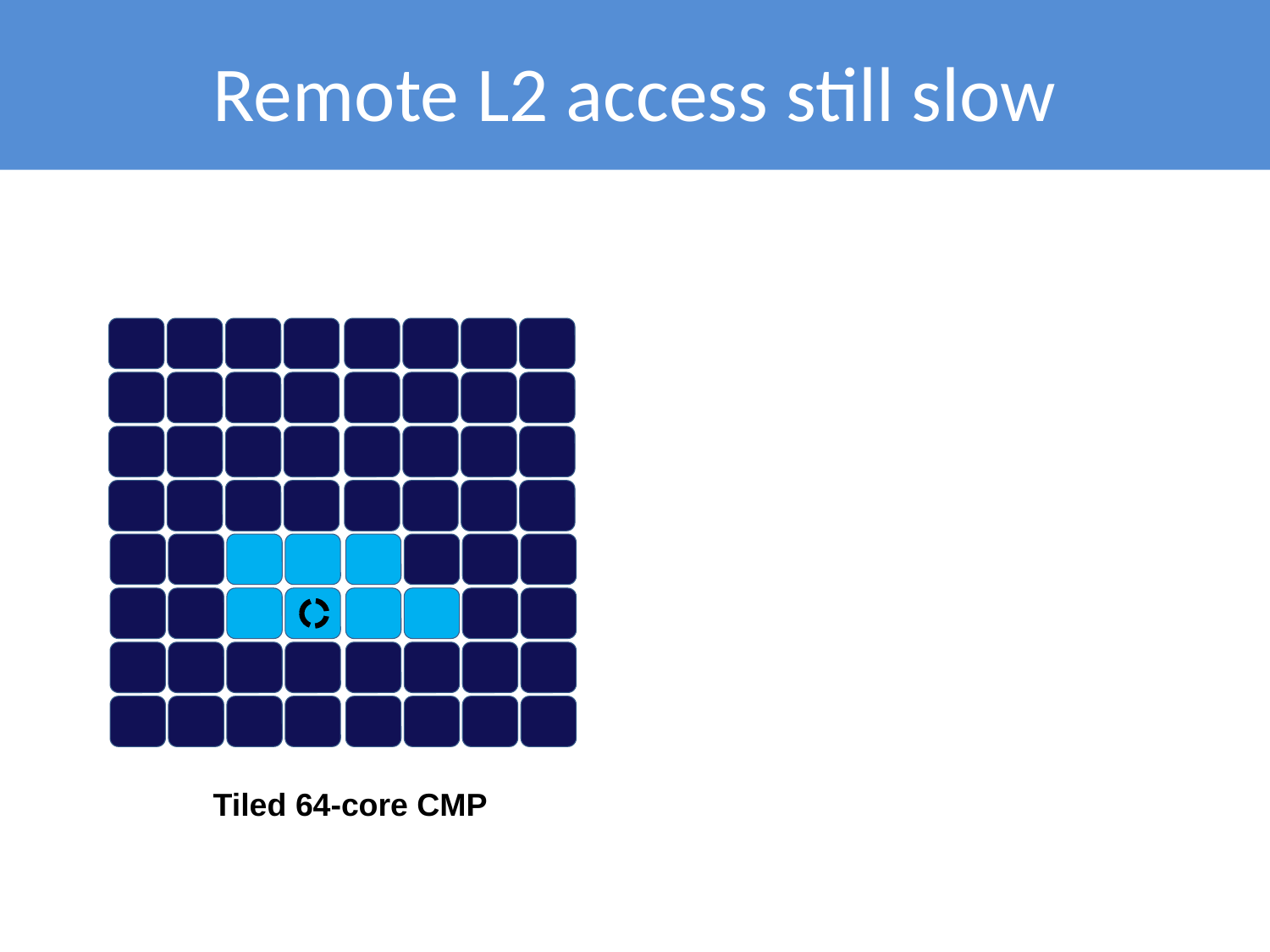

# Remote L2 access still slow

Tiled 64-core CMP